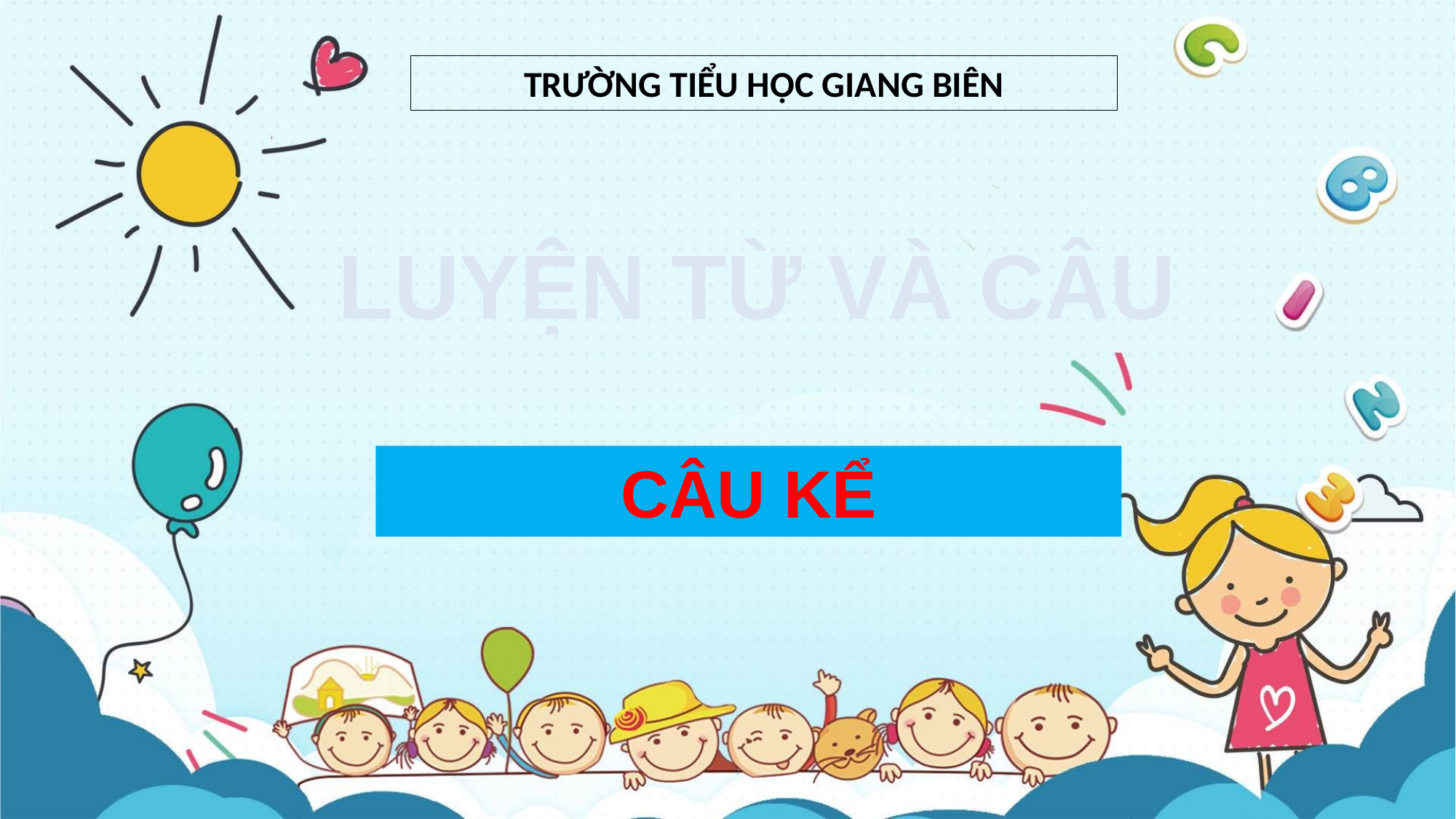

TRƯỜNG TIỂU HỌC GIANG BIÊN
LUYỆN TỪ VÀ CÂU
CÂU KỂ